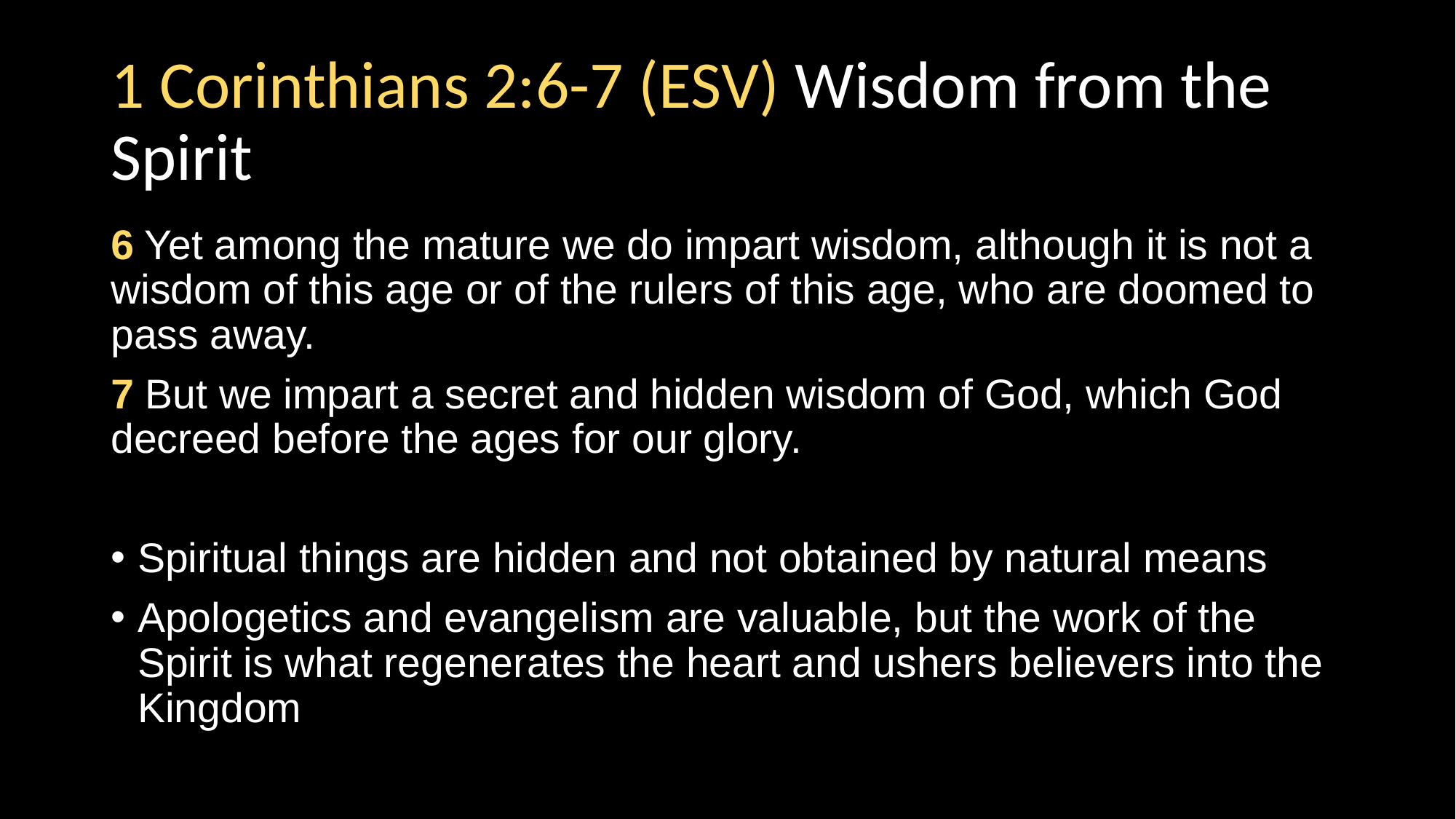

# 1 Corinthians 2:6-7 (ESV) Wisdom from the Spirit
6 Yet among the mature we do impart wisdom, although it is not a wisdom of this age or of the rulers of this age, who are doomed to pass away.
7 But we impart a secret and hidden wisdom of God, which God decreed before the ages for our glory.

Spiritual things are hidden and not obtained by natural means
Apologetics and evangelism are valuable, but the work of the Spirit is what regenerates the heart and ushers believers into the Kingdom